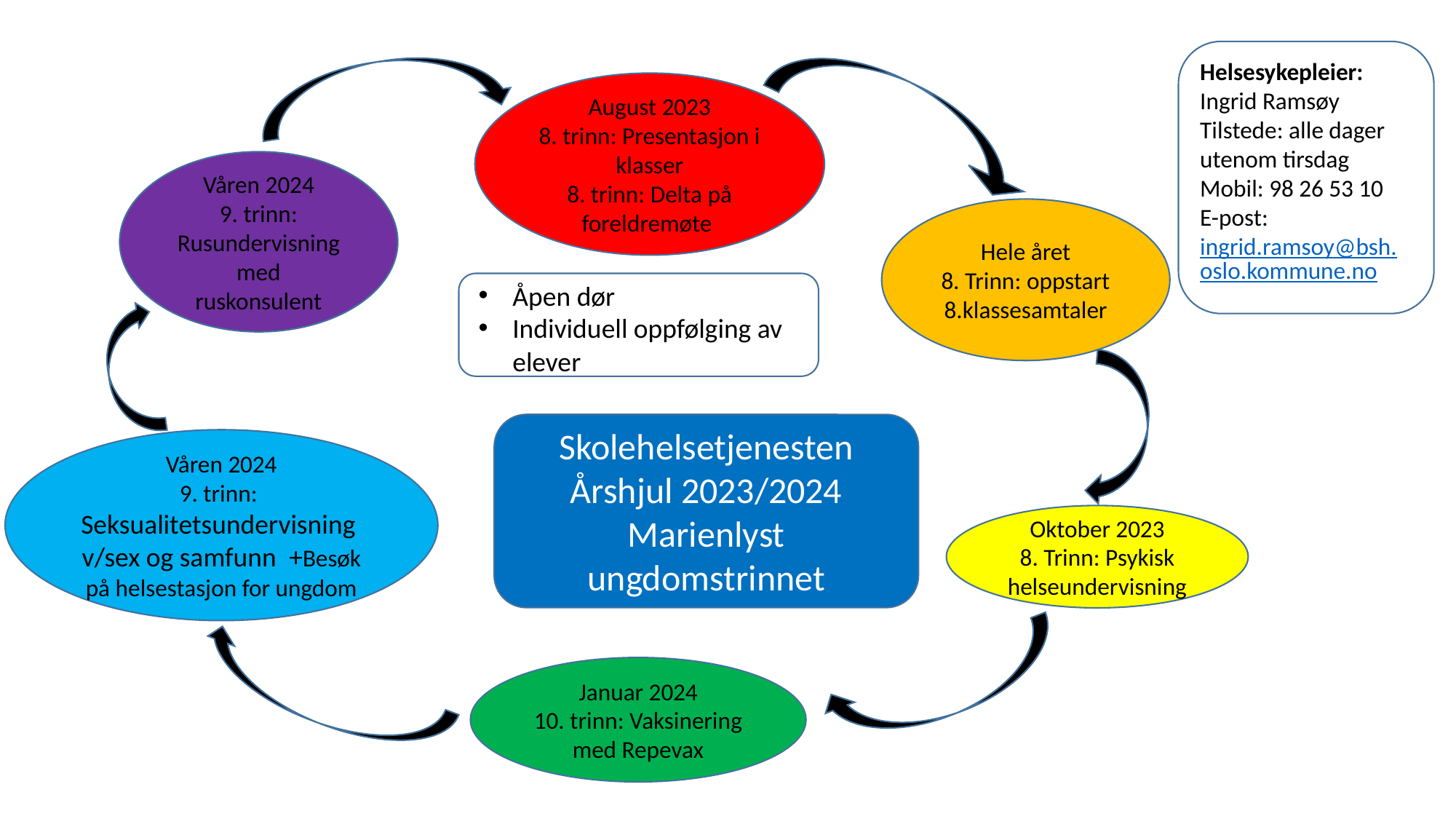

Helsesykepleier:
Ingrid Ramsøy
Tilstede: alle dager utenom tirsdag
Mobil: 98 26 53 10
E-post: ingrid.ramsoy@bsh.oslo.kommune.no
August 2023
8. trinn: Presentasjon i klasser
8. trinn: Delta på foreldremøte
Våren 2024
9. trinn: Rusundervisning med ruskonsulent
Hele året
8. Trinn: oppstart 8.klassesamtaler
Åpen dør
Individuell oppfølging av elever

Skolehelsetjenesten Årshjul 2023/2024
Marienlyst ungdomstrinnet
Våren 2024
9. trinn:  Seksualitetsundervisning v/sex og samfunn  +Besøk på helsestasjon for ungdom
Oktober 2023
8. Trinn: Psykisk helseundervisning

Januar 2024
10. trinn: Vaksinering med Repevax